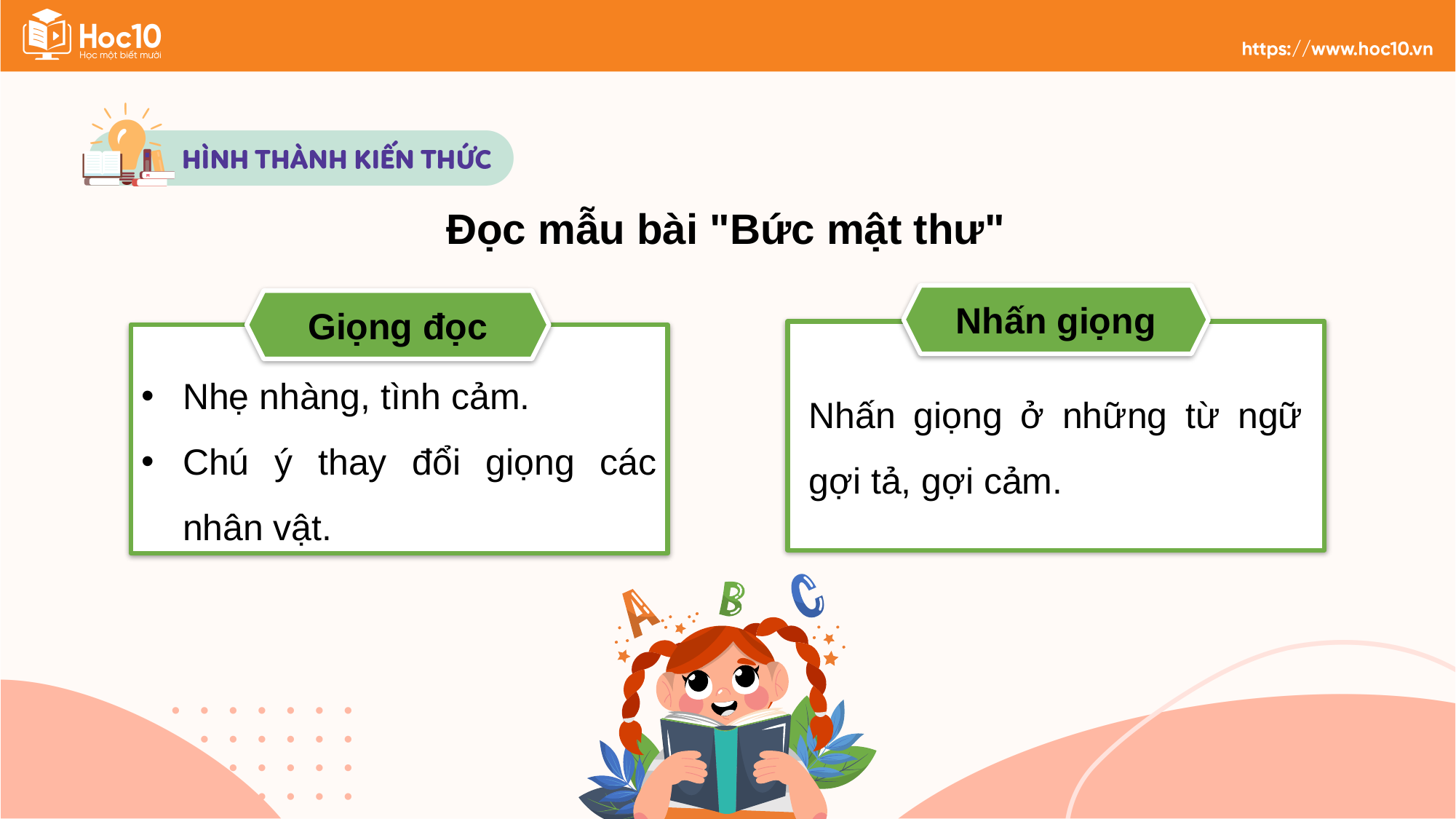

Đọc mẫu bài "Bức mật thư"
Nhấn giọng
Giọng đọc
Nhấn giọng ở những từ ngữ gợi tả, gợi cảm.
Nhẹ nhàng, tình cảm.
Chú ý thay đổi giọng các nhân vật.